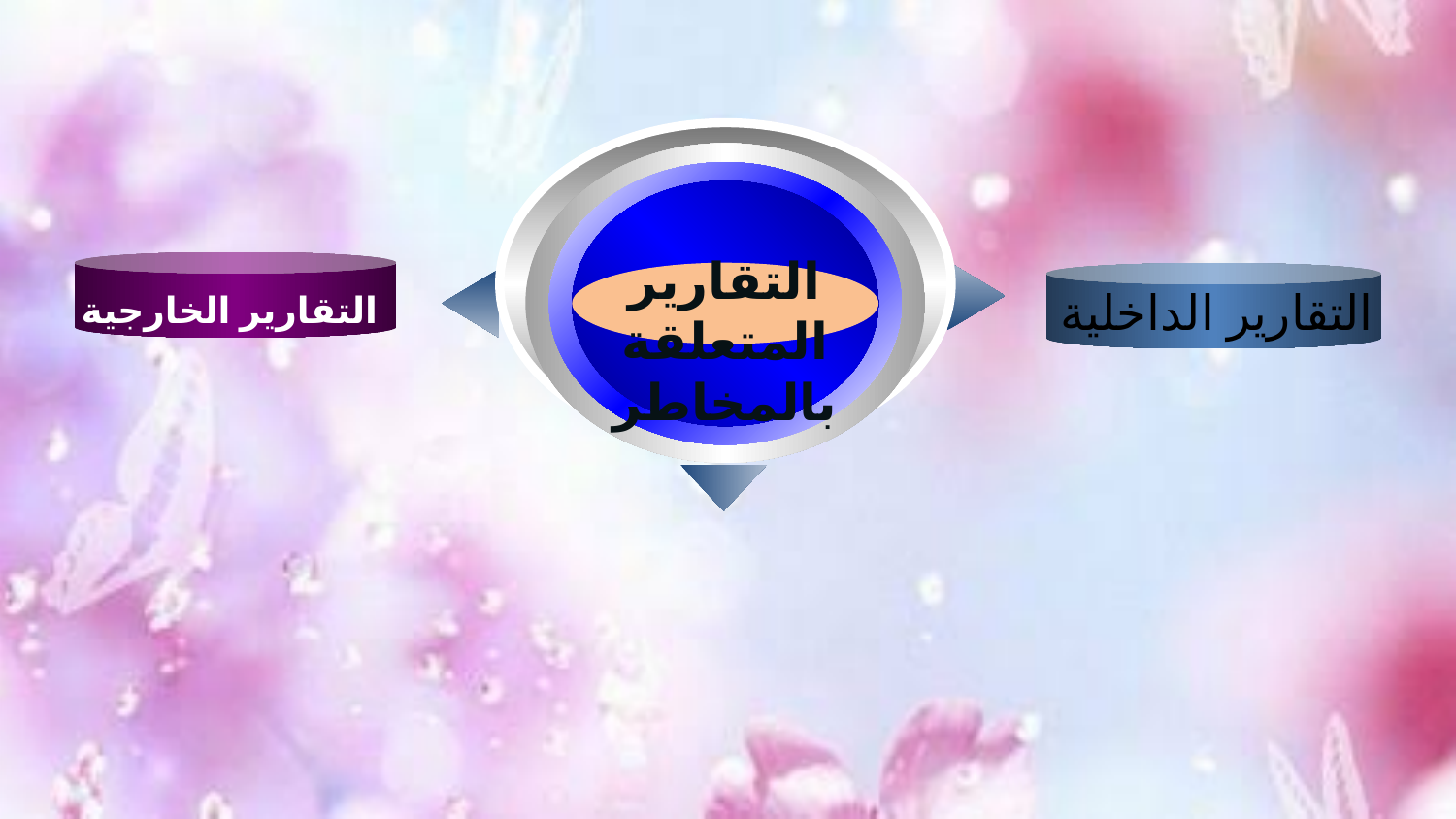

التقارير المتعلقة بالمخاطر

التقارير الداخلية
التقارير الخارجية